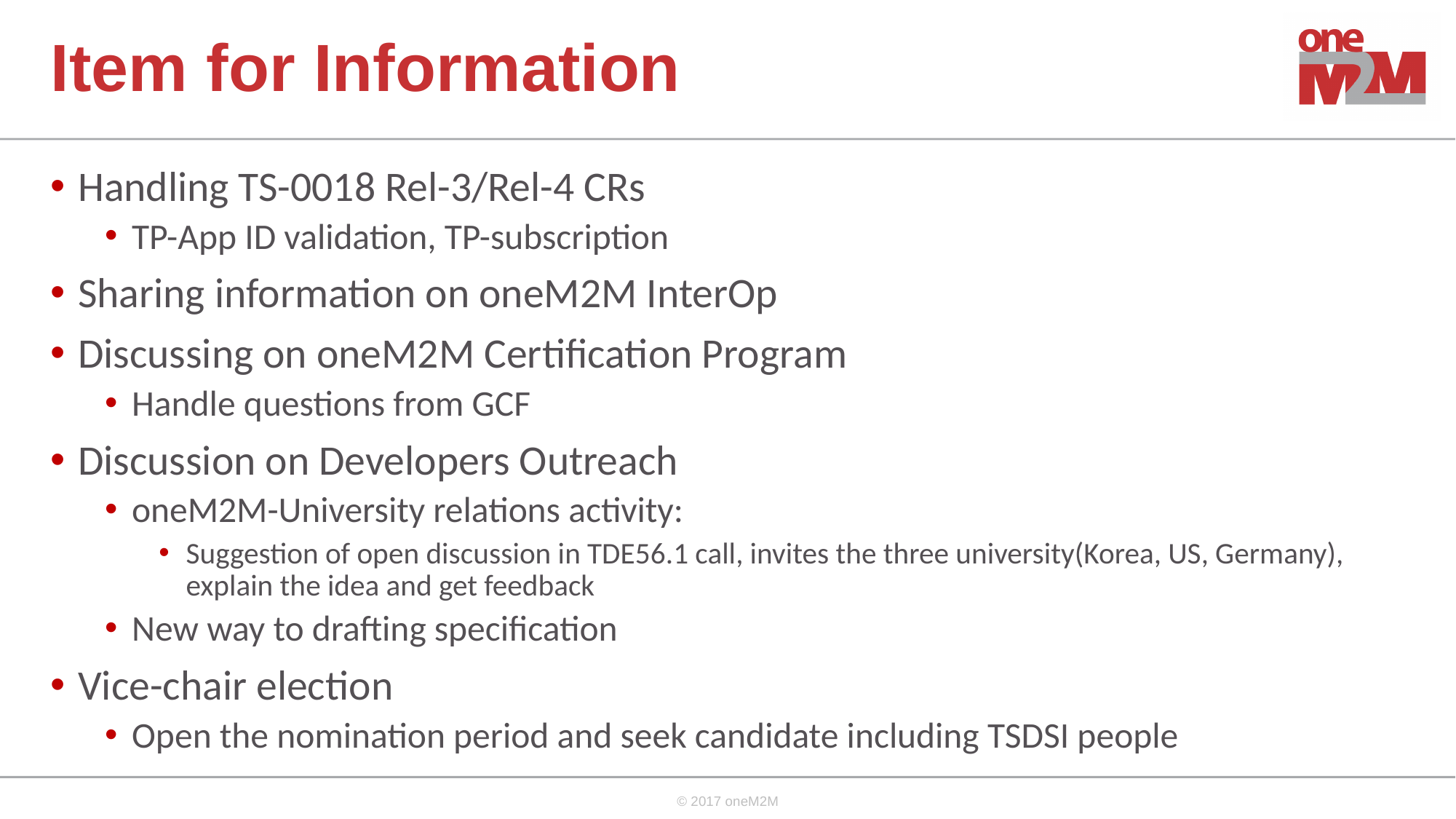

# Item for Information
Handling TS-0018 Rel-3/Rel-4 CRs
TP-App ID validation, TP-subscription
Sharing information on oneM2M InterOp
Discussing on oneM2M Certification Program
Handle questions from GCF
Discussion on Developers Outreach
oneM2M-University relations activity:
Suggestion of open discussion in TDE56.1 call, invites the three university(Korea, US, Germany), explain the idea and get feedback
New way to drafting specification
Vice-chair election
Open the nomination period and seek candidate including TSDSI people